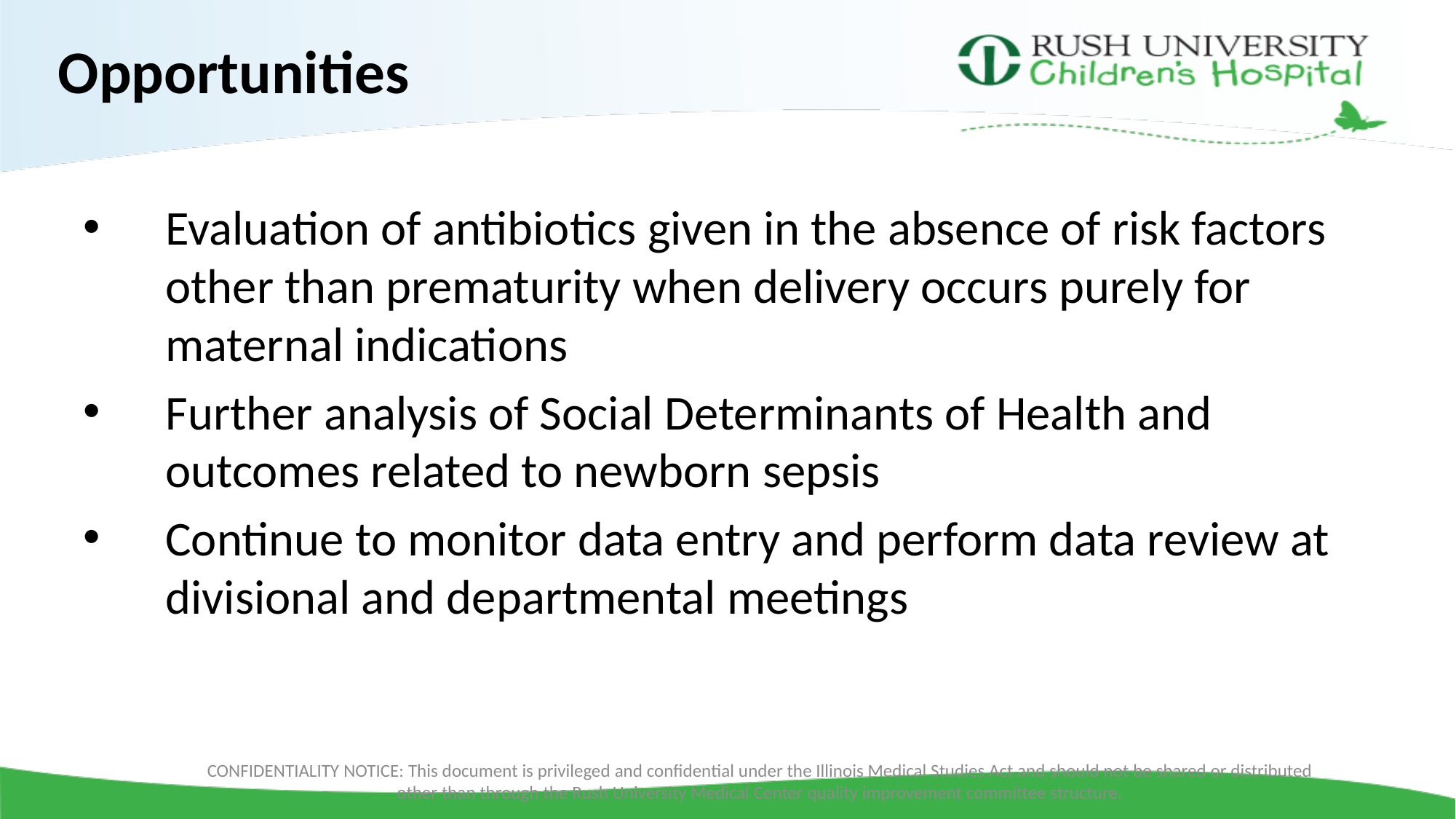

# Opportunities
Evaluation of antibiotics given in the absence of risk factors other than prematurity when delivery occurs purely for maternal indications
Further analysis of Social Determinants of Health and outcomes related to newborn sepsis
Continue to monitor data entry and perform data review at divisional and departmental meetings

CONFIDENTIALITY NOTICE: This document is privileged and confidential under the Illinois Medical Studies Act and should not be shared or distributed other than through the Rush University Medical Center quality improvement committee structure.